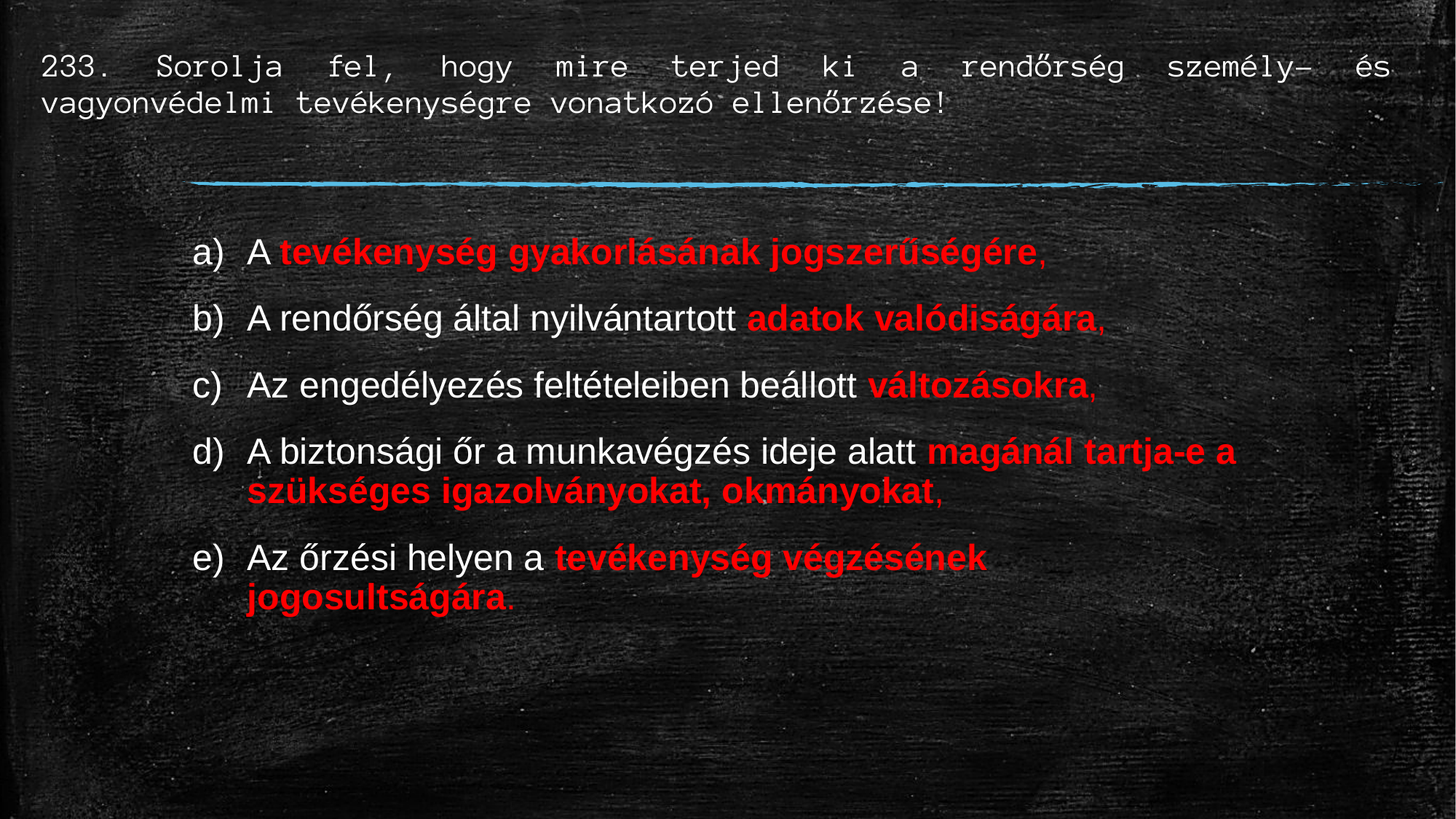

# 233. Sorolja fel, hogy mire terjed ki a rendőrség személy- és vagyonvédelmi tevékenységre vonatkozó ellenőrzése!
A tevékenység gyakorlásának jogszerűségére,
A rendőrség által nyilvántartott adatok valódiságára,
Az engedélyezés feltételeiben beállott változásokra,
A biztonsági őr a munkavégzés ideje alatt magánál tartja-e a szükséges igazolványokat, okmányokat,
Az őrzési helyen a tevékenység végzésének jogosultságára.